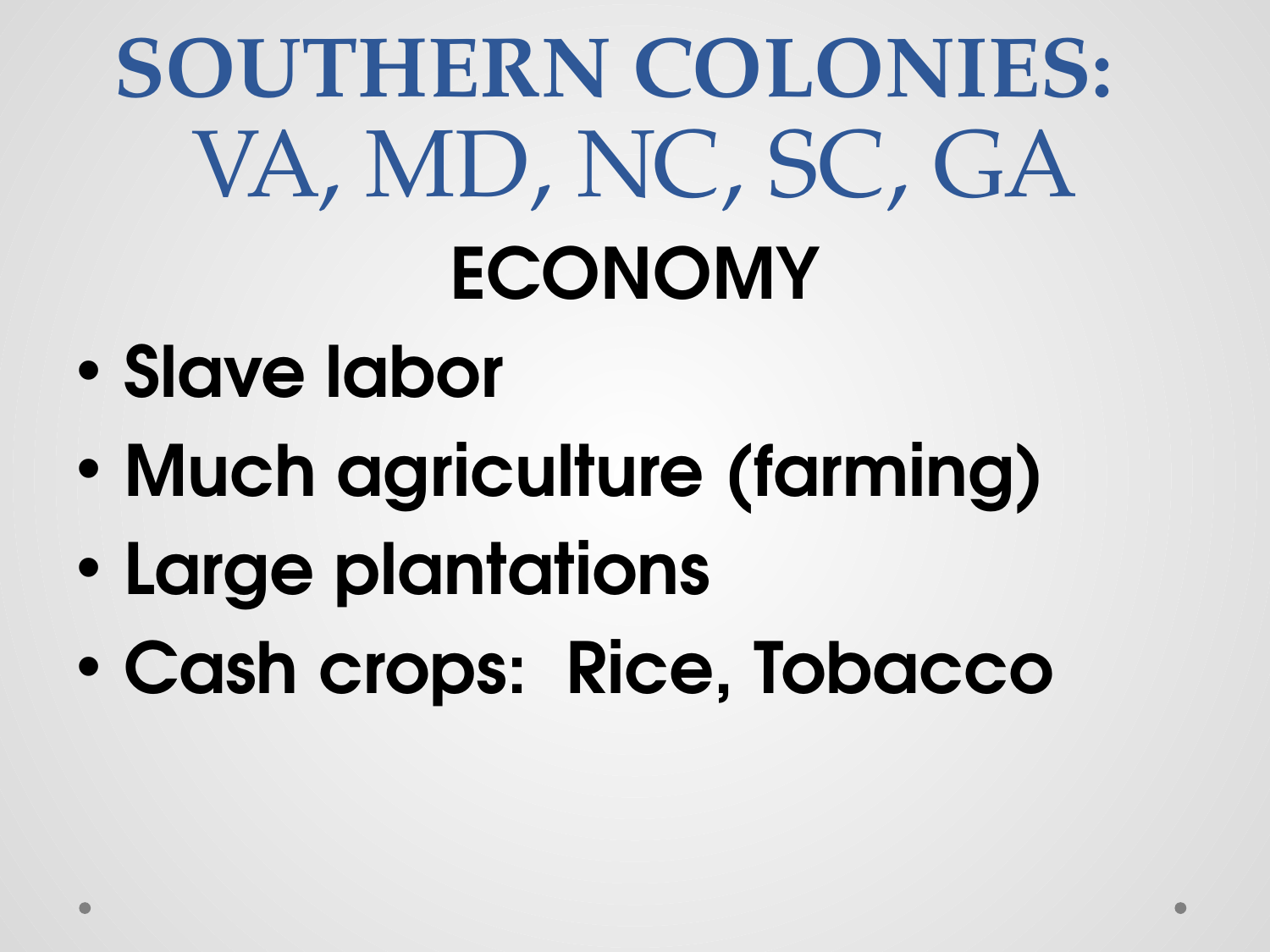

# SOUTHERN COLONIES: VA, MD, NC, SC, GA
ECONOMY
Slave labor
Much agriculture (farming)
Large plantations
Cash crops:  Rice, Tobacco